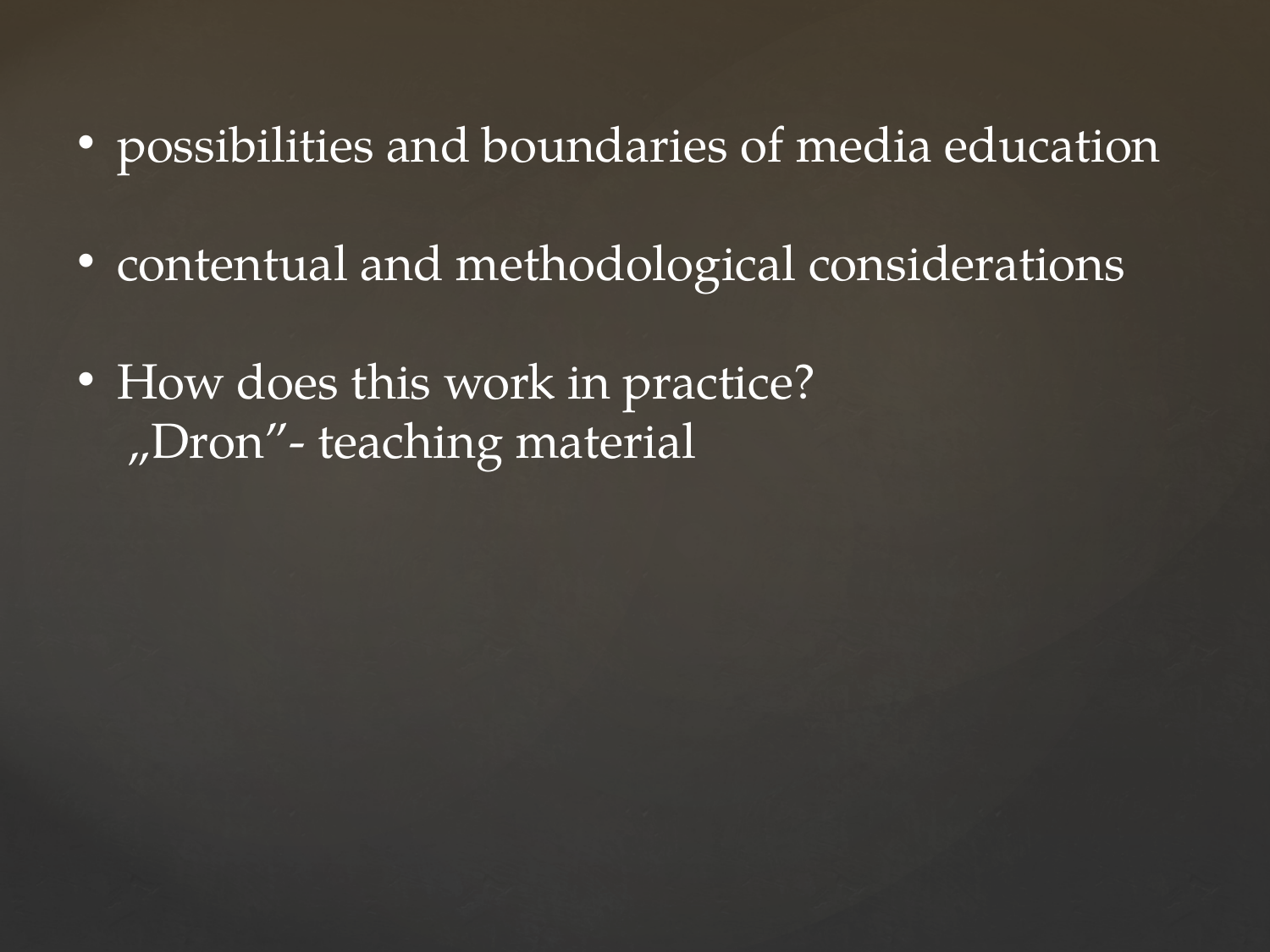

possibilities and boundaries of media education

contentual and methodological considerations

How does this work in practice?
    „Dron”- teaching material